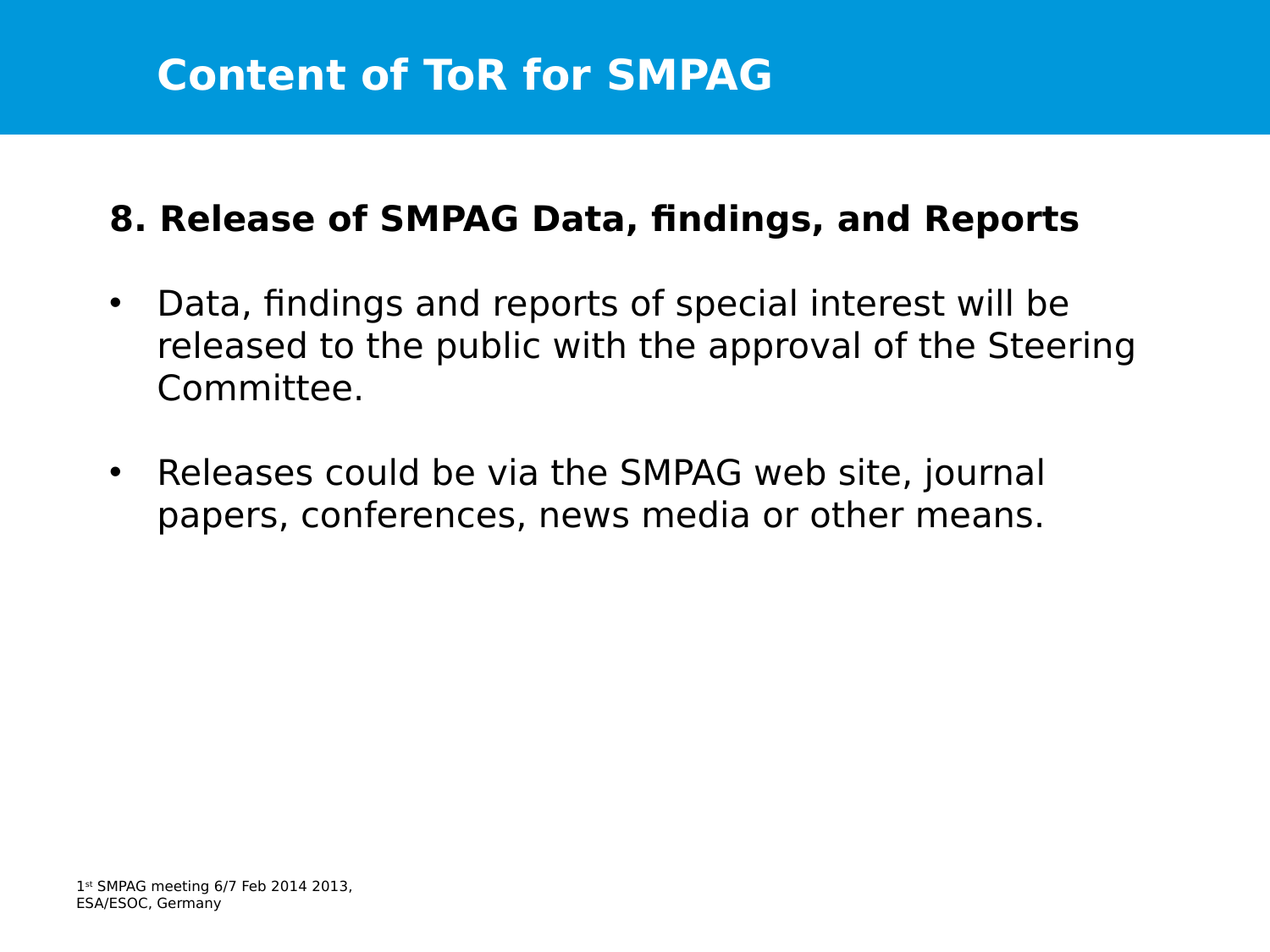

Content of ToR for SMPAG

8. Release of SMPAG Data, findings, and Reports

Data, findings and reports of special interest will be released to the public with the approval of the Steering Committee.

Releases could be via the SMPAG web site, journal papers, conferences, news media or other means.

1st SMPAG meeting 6/7 Feb 2014 2013,  ESA/ESOC, Germany